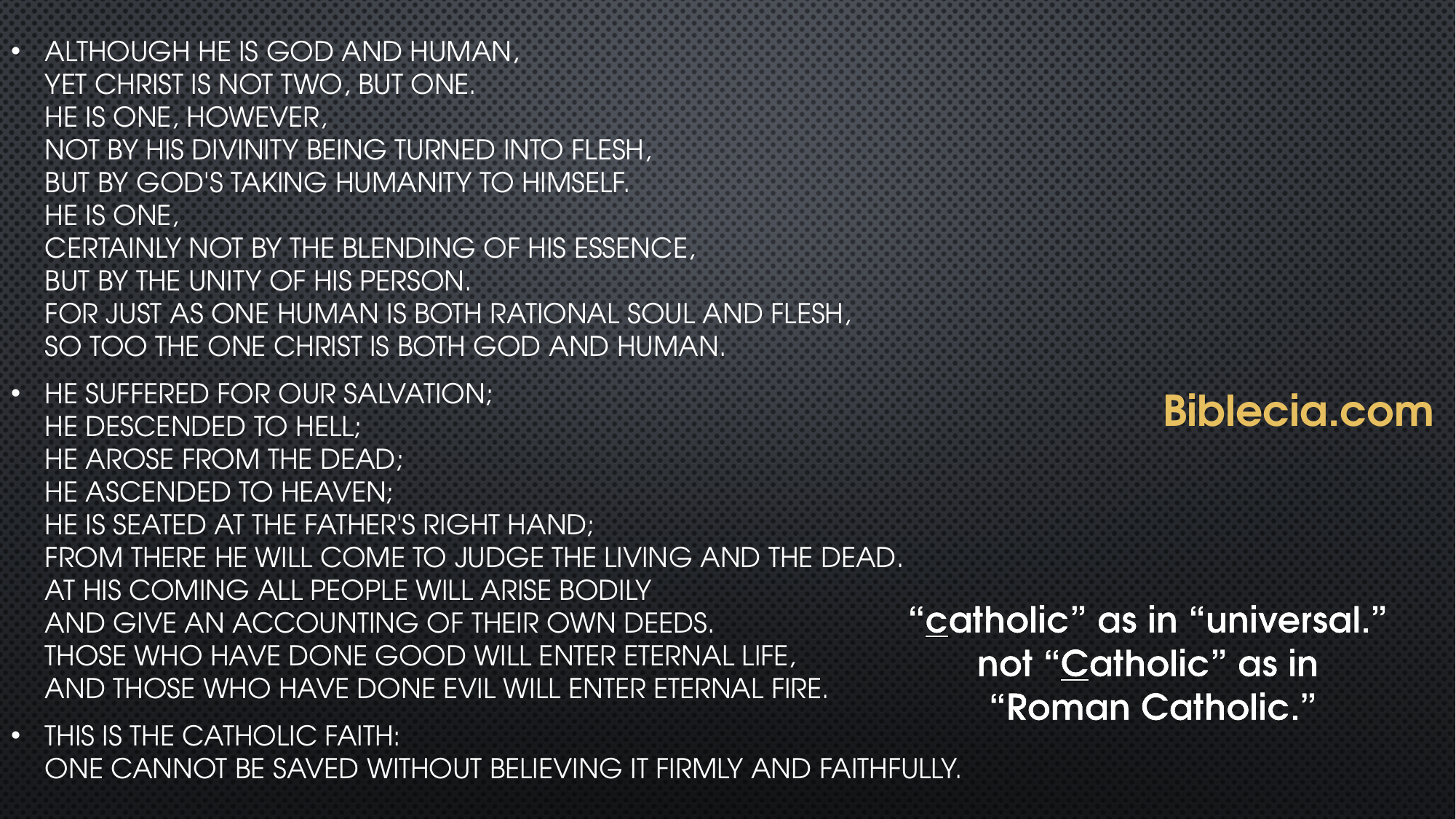

Although he is God and human,
yet Christ is not two, but one.
He is one, however,
not by his divinity being turned into flesh,
but by God's taking humanity to himself.
He is one,
certainly not by the blending of his essence,
but by the unity of his person.
For just as one human is both rational soul and flesh,
so too the one Christ is both God and human.
He suffered for our salvation;
he descended to hell;
he arose from the dead;
he ascended to heaven;
he is seated at the Father's right hand;
from there he will come to judge the living and the dead.
At his coming all people will arise bodily
and give an accounting of their own deeds.
Those who have done good will enter eternal life,
and those who have done evil will enter eternal fire.
This is the catholic faith:
one cannot be saved without believing it firmly and faithfully.

“catholic” as in “universal.”
not “Catholic” as in
“Roman Catholic.”